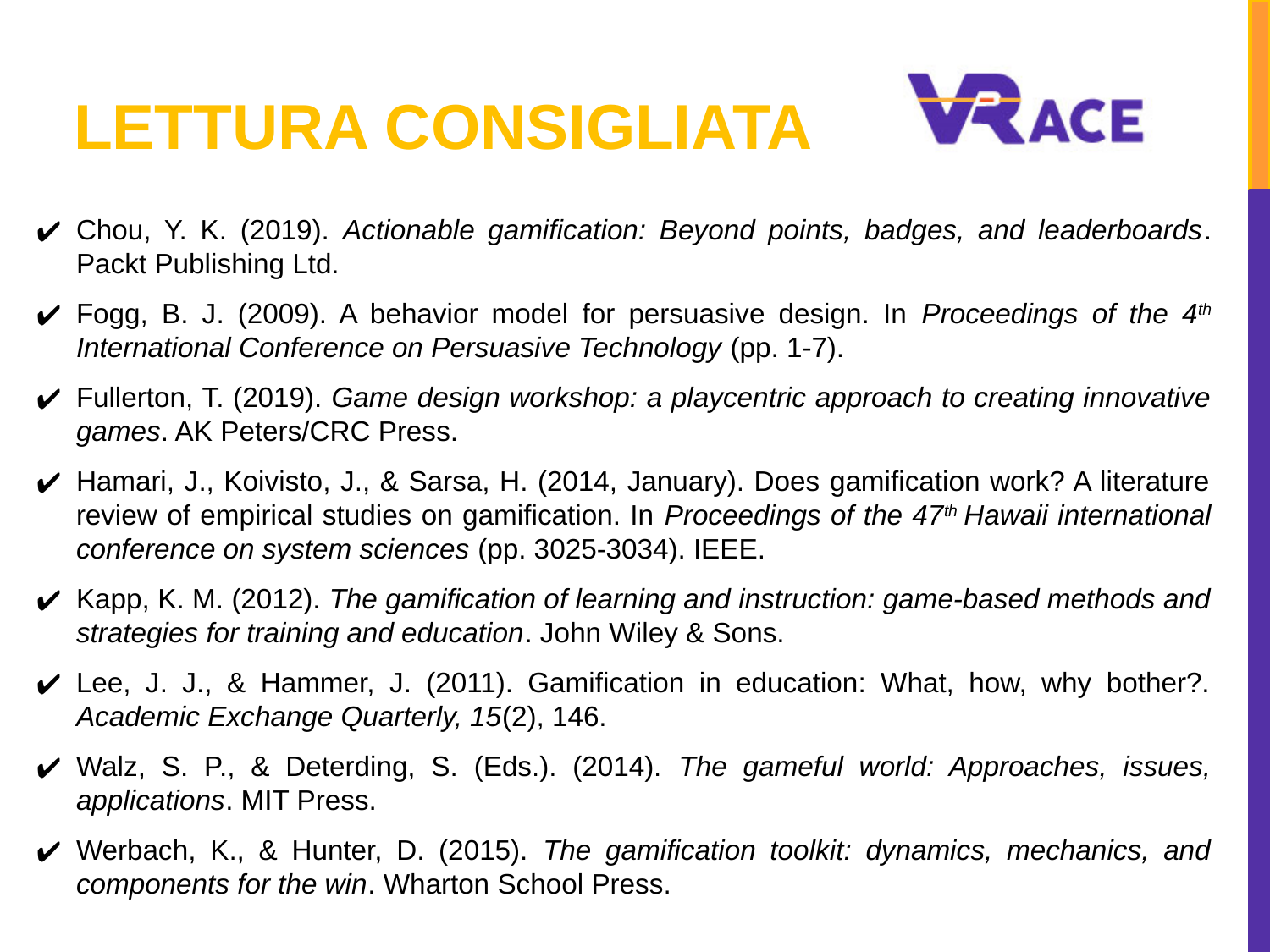

# LETTURA CONSIGLIATA
Chou, Y. K. (2019). Actionable gamification: Beyond points, badges, and leaderboards. Packt Publishing Ltd.
Fogg, B. J. (2009). A behavior model for persuasive design. In Proceedings of the 4th International Conference on Persuasive Technology (pp. 1-7).
Fullerton, T. (2019). Game design workshop: a playcentric approach to creating innovative games. AK Peters/CRC Press.
Hamari, J., Koivisto, J., & Sarsa, H. (2014, January). Does gamification work? A literature review of empirical studies on gamification. In Proceedings of the 47th Hawaii international conference on system sciences (pp. 3025-3034). IEEE.
Kapp, K. M. (2012). The gamification of learning and instruction: game-based methods and strategies for training and education. John Wiley & Sons.
Lee, J. J., & Hammer, J. (2011). Gamification in education: What, how, why bother?. Academic Exchange Quarterly, 15(2), 146.
Walz, S. P., & Deterding, S. (Eds.). (2014). The gameful world: Approaches, issues, applications. MIT Press.
Werbach, K., & Hunter, D. (2015). The gamification toolkit: dynamics, mechanics, and components for the win. Wharton School Press.